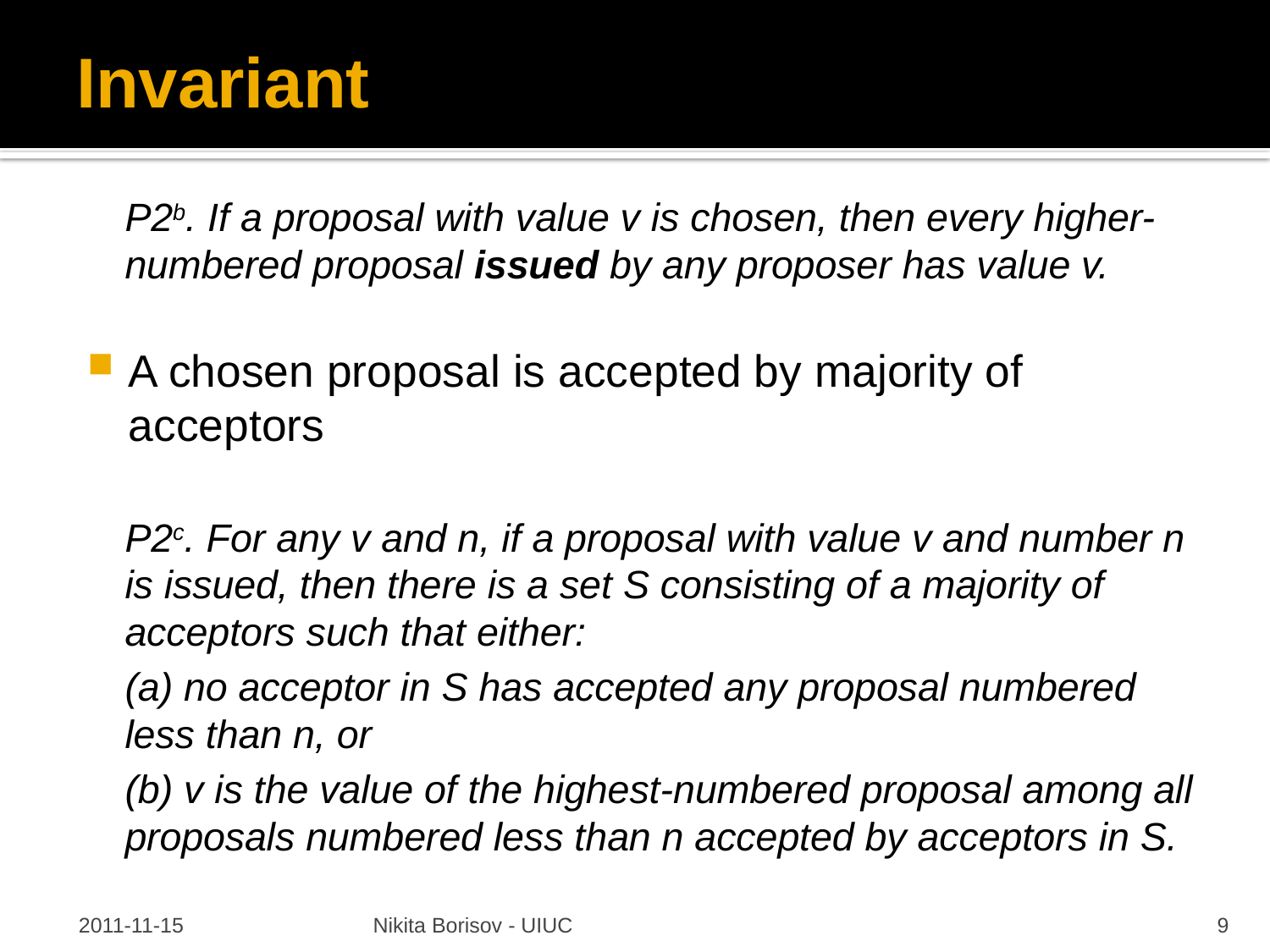

# Invariant
P2b. If a proposal with value v is chosen, then every higher-numbered proposal issued by any proposer has value v.

A chosen proposal is accepted by majority of acceptors

P2c. For any v and n, if a proposal with value v and number n is issued, then there is a set S consisting of a majority of acceptors such that either:
	(a) no acceptor in S has accepted any proposal numbered less than n, or
	(b) v is the value of the highest-numbered proposal among all proposals numbered less than n accepted by acceptors in S.
2011-11-15
Nikita Borisov - UIUC
9